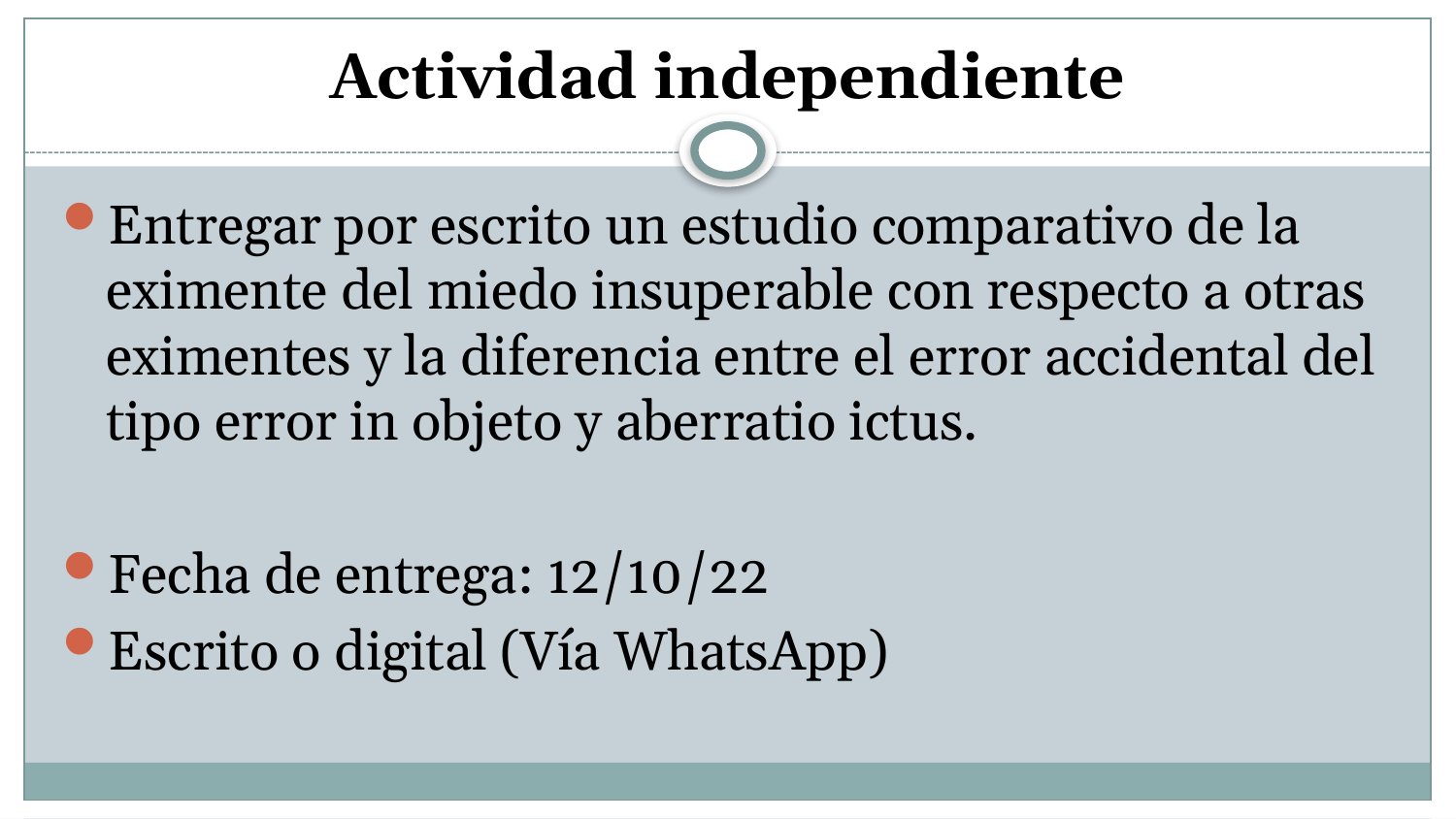

# Actividad independiente
Entregar por escrito un estudio comparativo de la eximente del miedo insuperable con respecto a otras eximentes y la diferencia entre el error accidental del tipo error in objeto y aberratio ictus.

Fecha de entrega: 12/10/22
Escrito o digital (Vía WhatsApp)